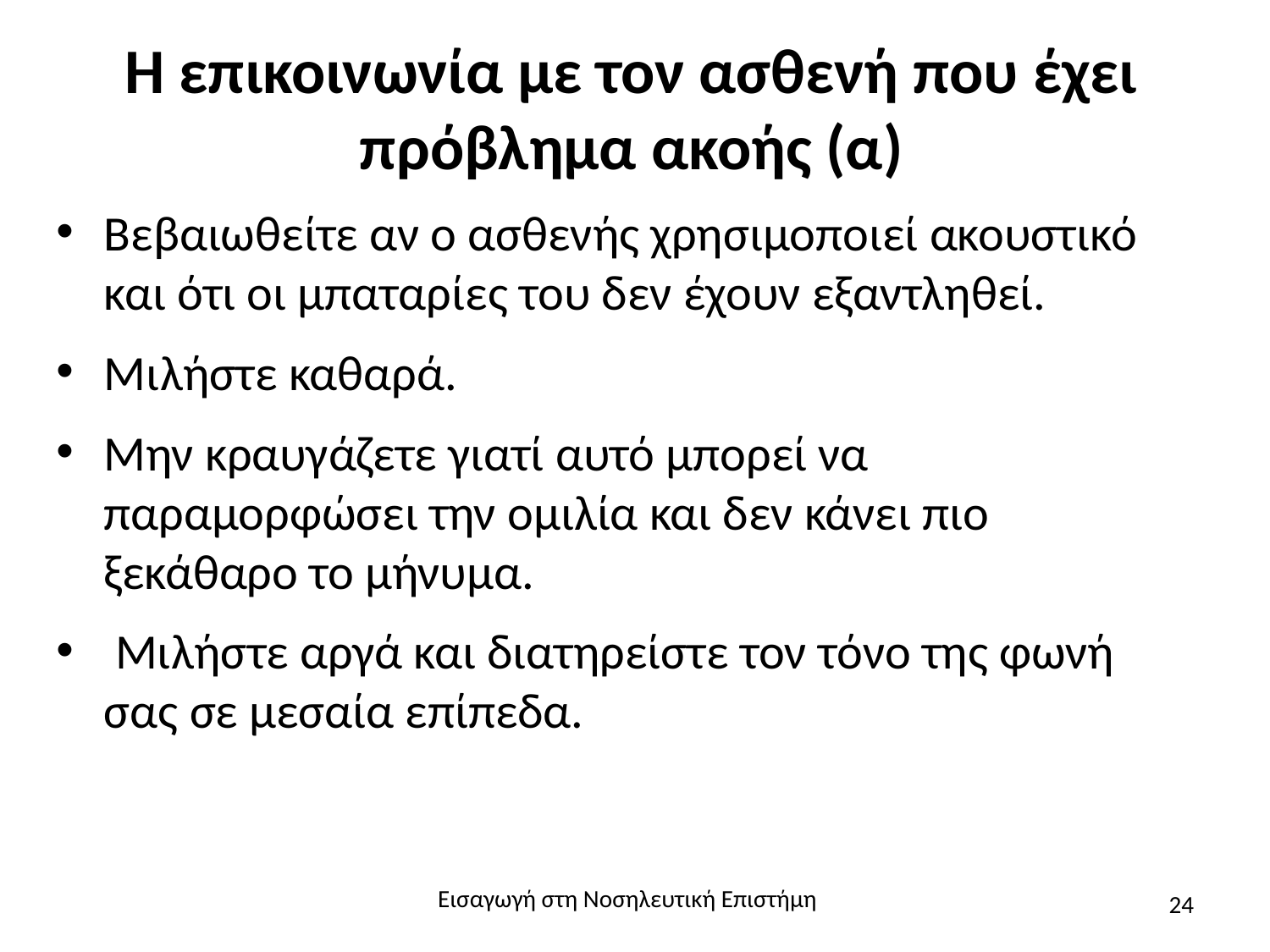

# Η επικοινωνία με τον ασθενή που έχει πρόβλημα ακοής (α)
Βεβαιωθείτε αν ο ασθενής χρησιμοποιεί ακουστικό και ότι οι μπαταρίες του δεν έχουν εξαντληθεί.
Μιλήστε καθαρά.
Μην κραυγάζετε γιατί αυτό μπορεί να παραμορφώσει την ομιλία και δεν κάνει πιο ξεκάθαρο το μήνυμα.
 Μιλήστε αργά και διατηρείστε τον τόνο της φωνή σας σε μεσαία επίπεδα.
Εισαγωγή στη Νοσηλευτική Επιστήμη

24